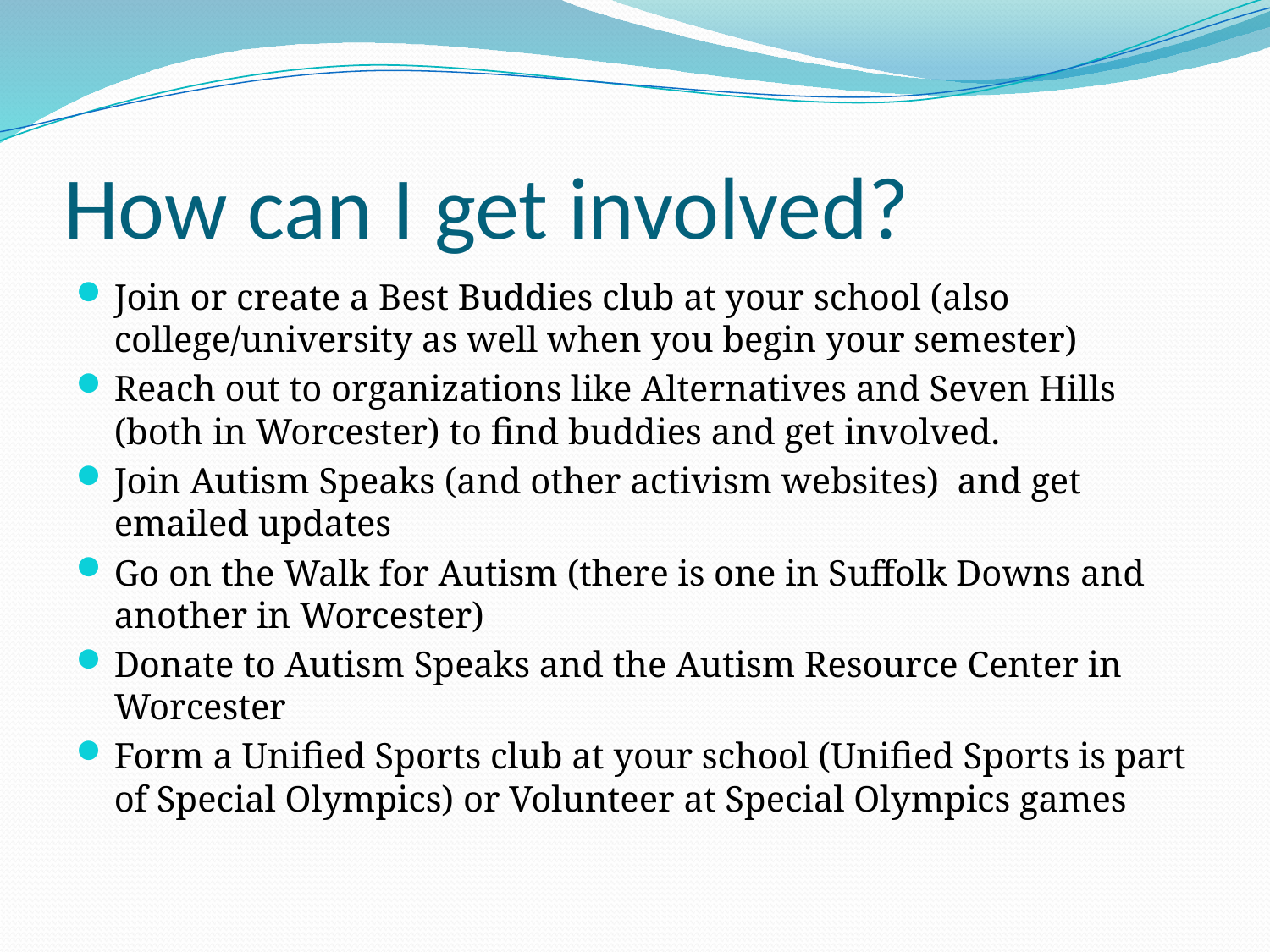

# How can I get involved?
Join or create a Best Buddies club at your school (also college/university as well when you begin your semester)
Reach out to organizations like Alternatives and Seven Hills (both in Worcester) to find buddies and get involved.
Join Autism Speaks (and other activism websites)  and get emailed updates
Go on the Walk for Autism (there is one in Suffolk Downs and another in Worcester)
Donate to Autism Speaks and the Autism Resource Center in Worcester
Form a Unified Sports club at your school (Unified Sports is part of Special Olympics) or Volunteer at Special Olympics games